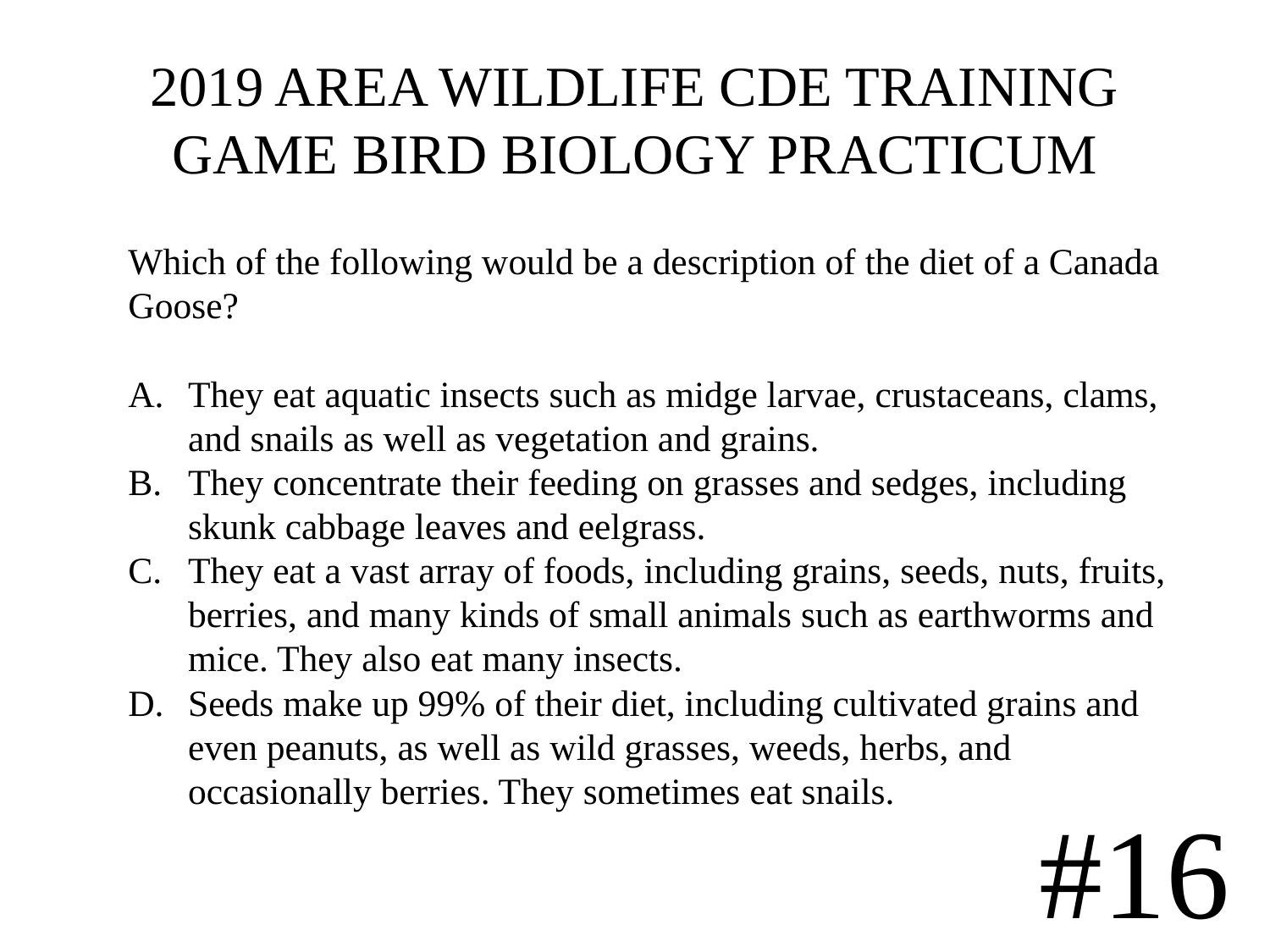

# 2019 AREA WILDLIFE CDE TRAINING GAME BIRD BIOLOGY PRACTICUM
Which of the following would be a description of the diet of a Canada Goose?

They eat aquatic insects such as midge larvae, crustaceans, clams, and snails as well as vegetation and grains.
They concentrate their feeding on grasses and sedges, including skunk cabbage leaves and eelgrass.
They eat a vast array of foods, including grains, seeds, nuts, fruits, berries, and many kinds of small animals such as earthworms and mice. They also eat many insects.
Seeds make up 99% of their diet, including cultivated grains and even peanuts, as well as wild grasses, weeds, herbs, and occasionally berries. They sometimes eat snails.

#16